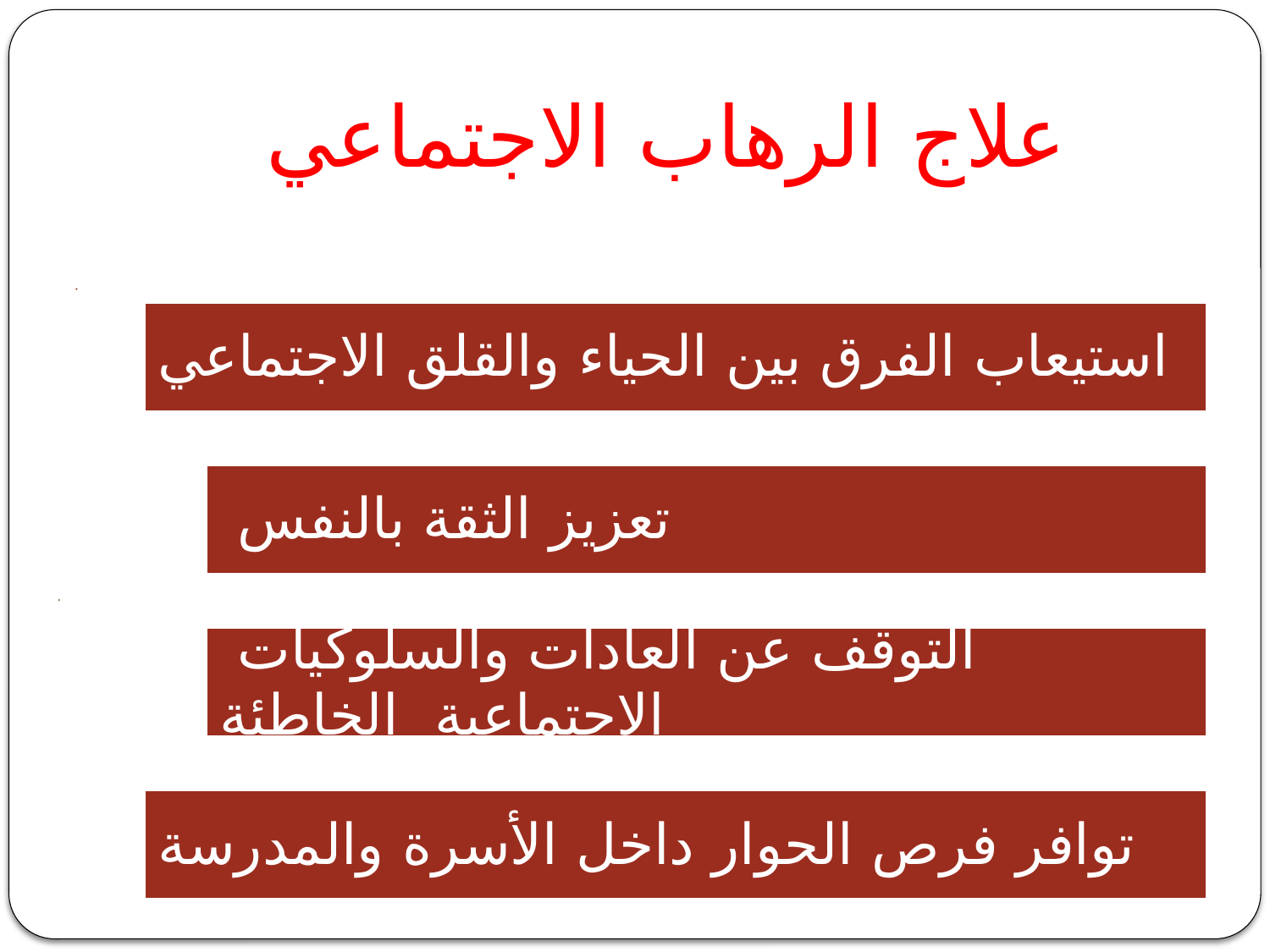

# علاج الرهاب الاجتماعي
تعزيز الثقة بالنفس